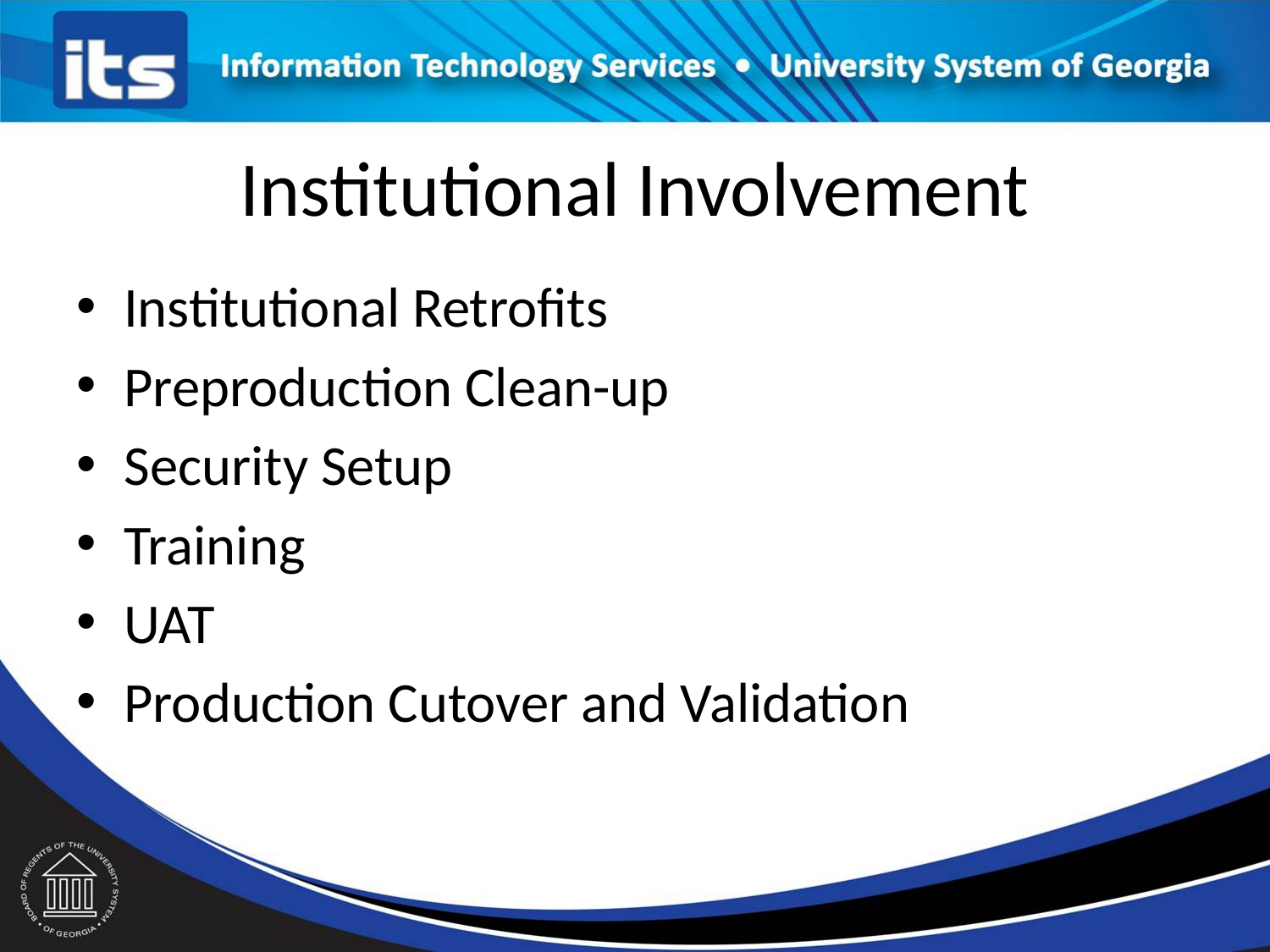

# Institutional Involvement
Institutional Retrofits
Preproduction Clean-up
Security Setup
Training
UAT
Production Cutover and Validation